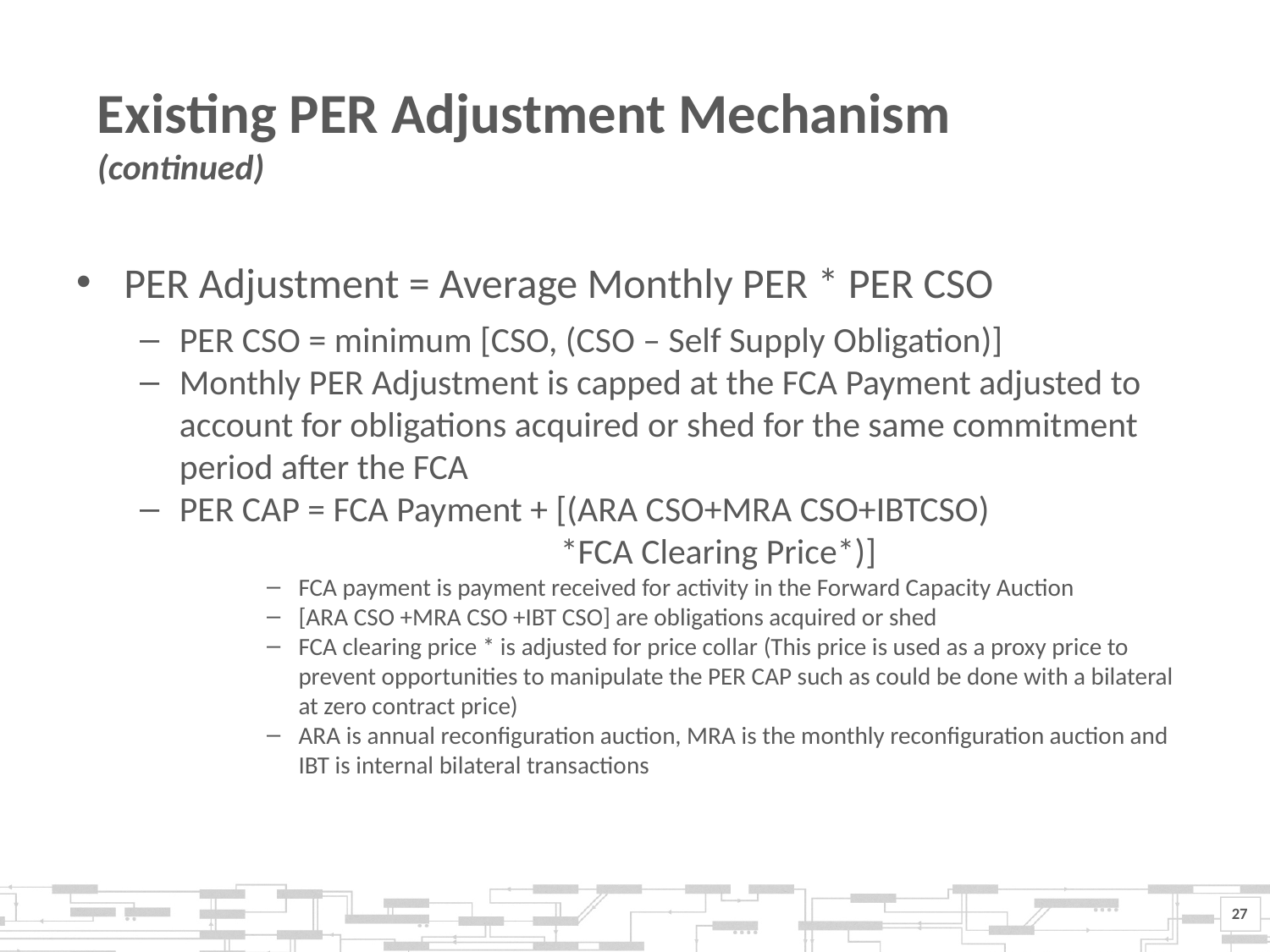

# Existing PER Adjustment Mechanism (continued)
PER Adjustment = Average Monthly PER * PER CSO
PER CSO = minimum [CSO, (CSO – Self Supply Obligation)]
Monthly PER Adjustment is capped at the FCA Payment adjusted to account for obligations acquired or shed for the same commitment period after the FCA
PER CAP = FCA Payment + [(ARA CSO+MRA CSO+IBTCSO) 				*FCA Clearing Price*)]
FCA payment is payment received for activity in the Forward Capacity Auction
[ARA CSO +MRA CSO +IBT CSO] are obligations acquired or shed
FCA clearing price * is adjusted for price collar (This price is used as a proxy price to prevent opportunities to manipulate the PER CAP such as could be done with a bilateral at zero contract price)
ARA is annual reconfiguration auction, MRA is the monthly reconfiguration auction and IBT is internal bilateral transactions
27